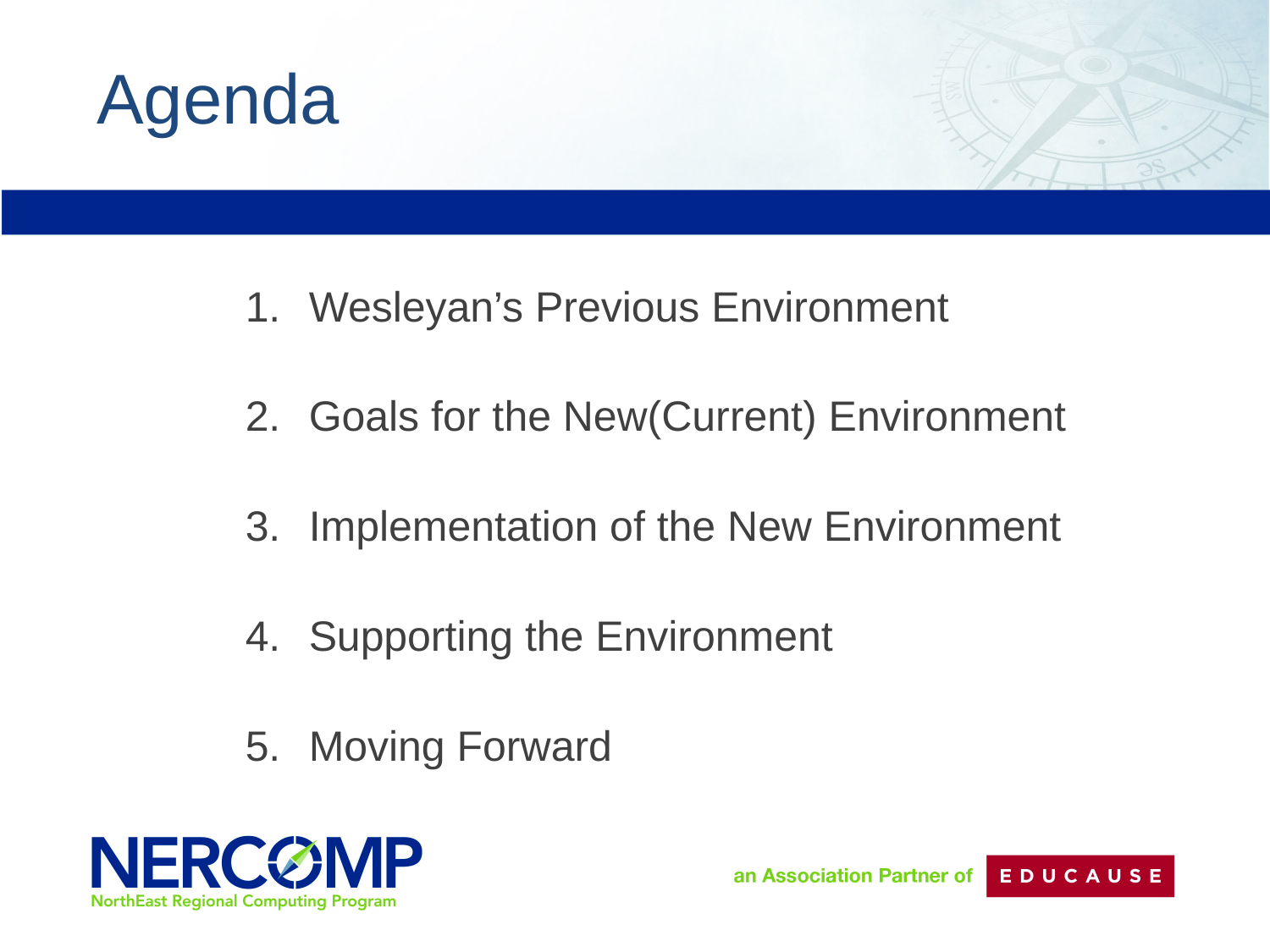

# Agenda
Wesleyan’s Previous Environment
Goals for the New(Current) Environment
Implementation of the New Environment
Supporting the Environment
Moving Forward